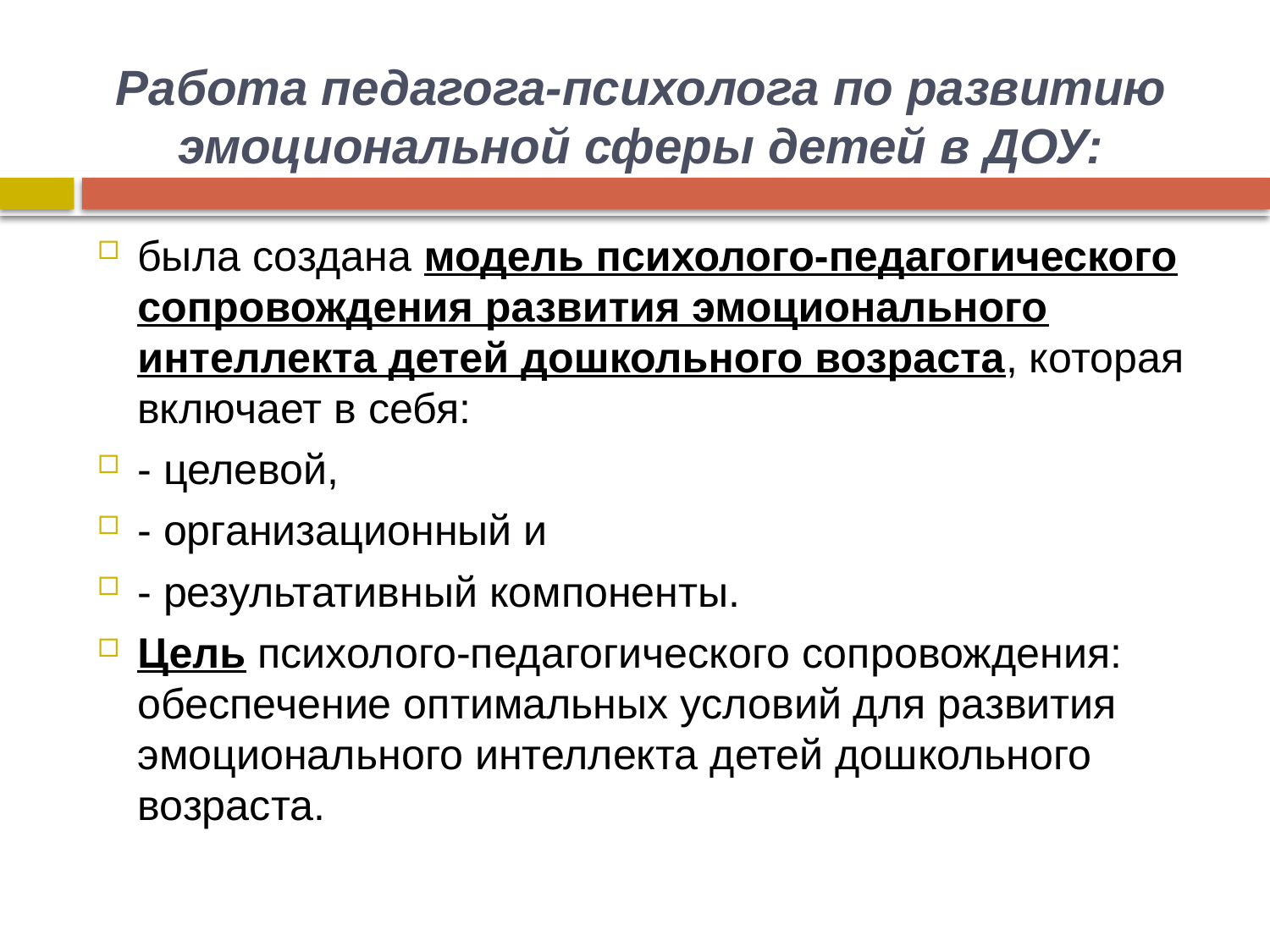

# Работа педагога-психолога по развитию эмоциональной сферы детей в ДОУ:
была создана модель психолого-педагогического сопровождения развития эмоционального интеллекта детей дошкольного возраста, которая включает в себя:
- целевой,
- организационный и
- результативный компоненты.
Цель психолого-педагогического сопровождения: обеспечение оптимальных условий для развития эмоционального интеллекта детей дошкольного возраста.